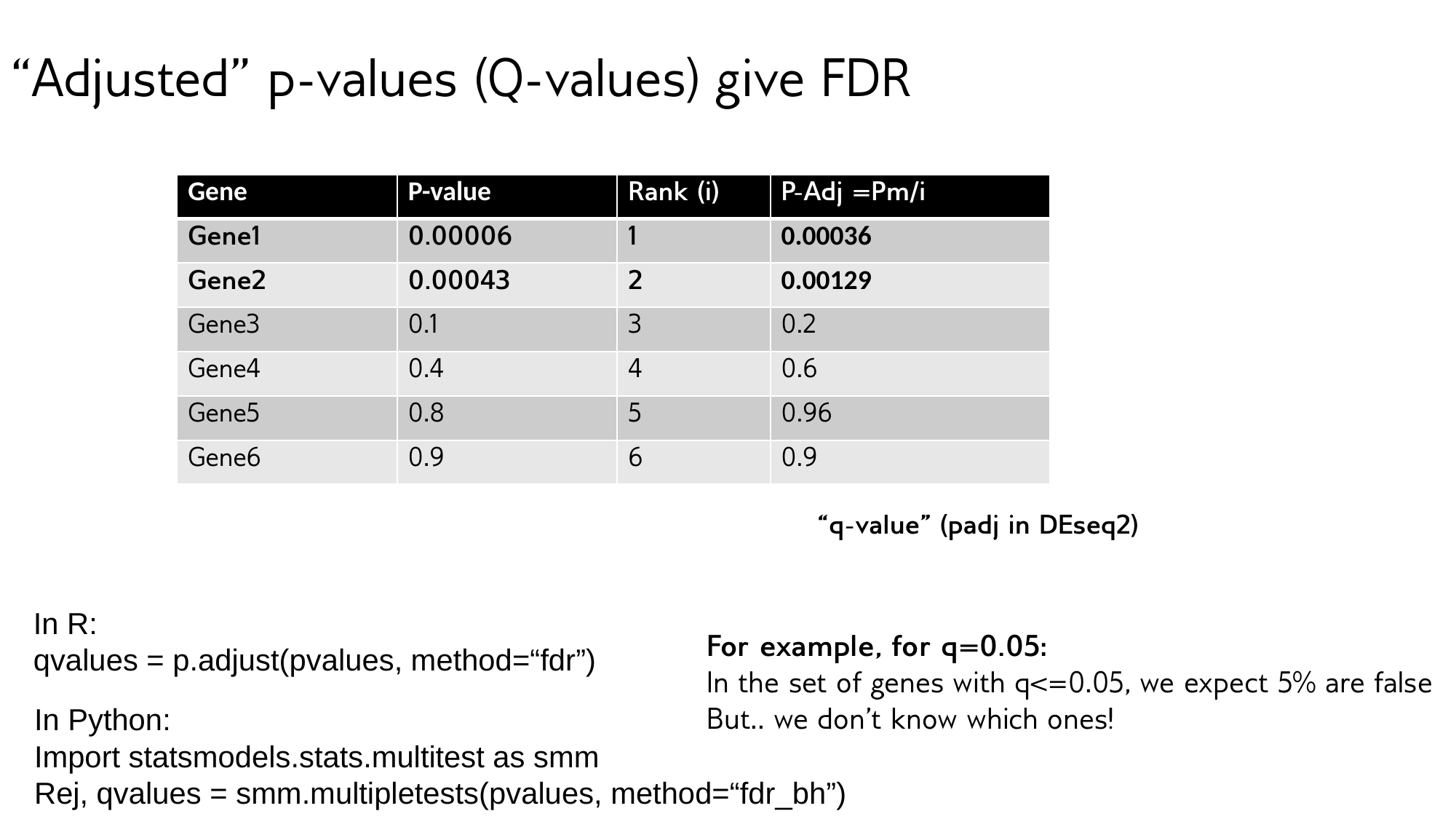

# “Adjusted” p-values (Q-values) give FDR
| Gene | P-value | Rank (i) | P-Adj =Pm/i |
| --- | --- | --- | --- |
| Gene1 | 0.00006 | 1 | 0.00036 |
| Gene2 | 0.00043 | 2 | 0.00129 |
| Gene3 | 0.1 | 3 | 0.2 |
| Gene4 | 0.4 | 4 | 0.6 |
| Gene5 | 0.8 | 5 | 0.96 |
| Gene6 | 0.9 | 6 | 0.9 |
“q-value” (padj in DEseq2)
In R:
qvalues = p.adjust(pvalues, method=“fdr”)
For example, for q=0.05:
In the set of genes with q<=0.05, we expect 5% are false
But.. we don’t know which ones!
In Python:
Import statsmodels.stats.multitest as smm
Rej, qvalues = smm.multipletests(pvalues, method=“fdr_bh”)